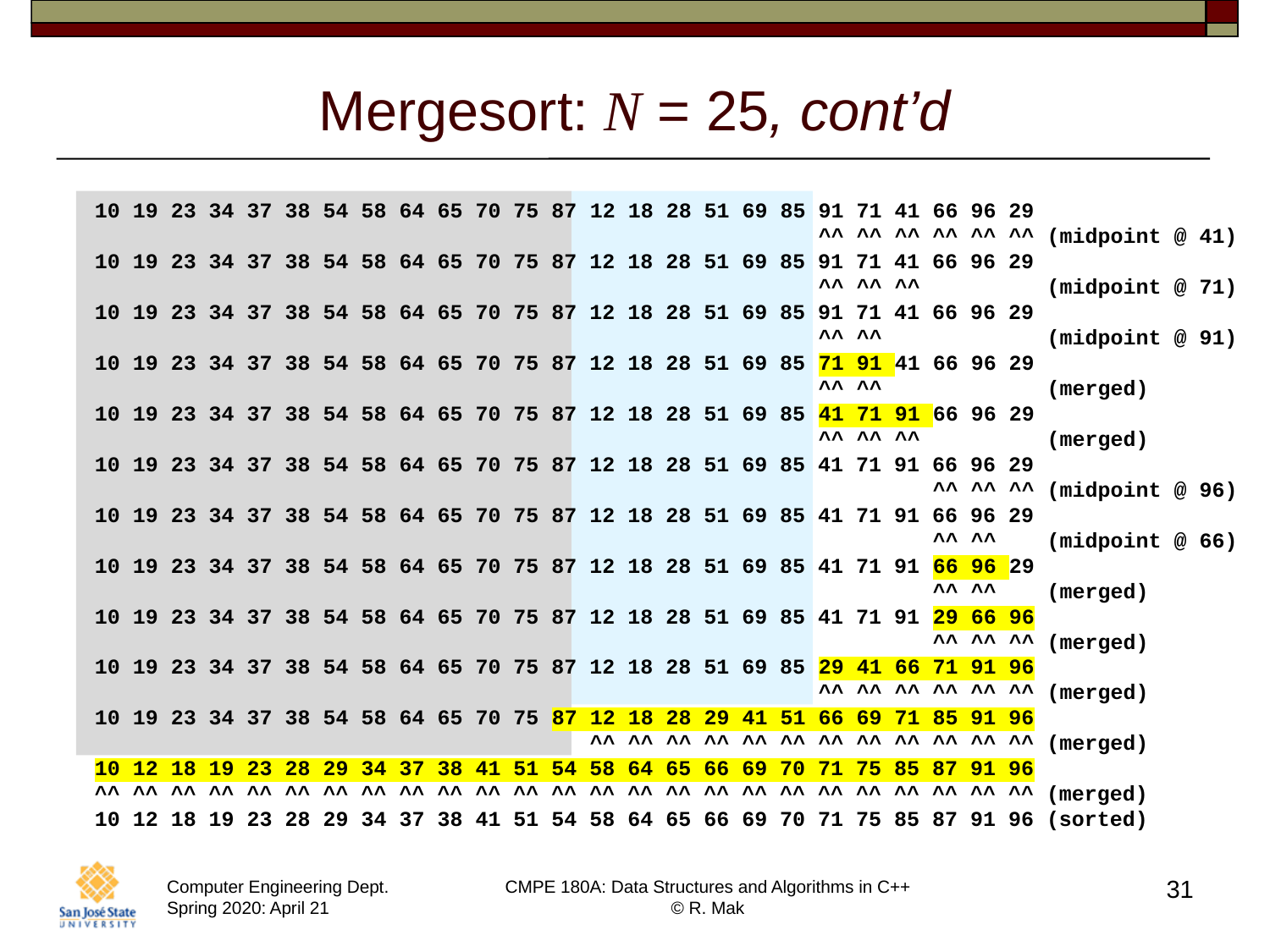

# Mergesort: N = 25, cont’d
 10 19 23 34 37 38 54 58 64 65 70 75 87 12 18 28 51 69 85 91 71 41 66 96 29
                                                          ^^ ^^ ^^ ^^ ^^ ^^ (midpoint @ 41)
 10 19 23 34 37 38 54 58 64 65 70 75 87 12 18 28 51 69 85 91 71 41 66 96 29
                                                          ^^ ^^ ^^          (midpoint @ 71)
 10 19 23 34 37 38 54 58 64 65 70 75 87 12 18 28 51 69 85 91 71 41 66 96 29
                                                          ^^ ^^             (midpoint @ 91)
 10 19 23 34 37 38 54 58 64 65 70 75 87 12 18 28 51 69 85 71 91 41 66 96 29
                                                          ^^ ^^             (merged)
 10 19 23 34 37 38 54 58 64 65 70 75 87 12 18 28 51 69 85 41 71 91 66 96 29
                                                          ^^ ^^ ^^          (merged)
 10 19 23 34 37 38 54 58 64 65 70 75 87 12 18 28 51 69 85 41 71 91 66 96 29
                                                                   ^^ ^^ ^^ (midpoint @ 96)
 10 19 23 34 37 38 54 58 64 65 70 75 87 12 18 28 51 69 85 41 71 91 66 96 29
                                                                   ^^ ^^    (midpoint @ 66)
 10 19 23 34 37 38 54 58 64 65 70 75 87 12 18 28 51 69 85 41 71 91 66 96 29
                                                                   ^^ ^^    (merged)
 10 19 23 34 37 38 54 58 64 65 70 75 87 12 18 28 51 69 85 41 71 91 29 66 96
                                                                   ^^ ^^ ^^ (merged)
 10 19 23 34 37 38 54 58 64 65 70 75 87 12 18 28 51 69 85 29 41 66 71 91 96
                                                          ^^ ^^ ^^ ^^ ^^ ^^ (merged)
 10 19 23 34 37 38 54 58 64 65 70 75 87 12 18 28 29 41 51 66 69 71 85 91 96
                                        ^^ ^^ ^^ ^^ ^^ ^^ ^^ ^^ ^^ ^^ ^^ ^^ (merged)
 10 12 18 19 23 28 29 34 37 38 41 51 54 58 64 65 66 69 70 71 75 85 87 91 96
 ^^ ^^ ^^ ^^ ^^ ^^ ^^ ^^ ^^ ^^ ^^ ^^ ^^ ^^ ^^ ^^ ^^ ^^ ^^ ^^ ^^ ^^ ^^ ^^ ^^ (merged)
 10 12 18 19 23 28 29 34 37 38 41 51 54 58 64 65 66 69 70 71 75 85 87 91 96 (sorted)

31